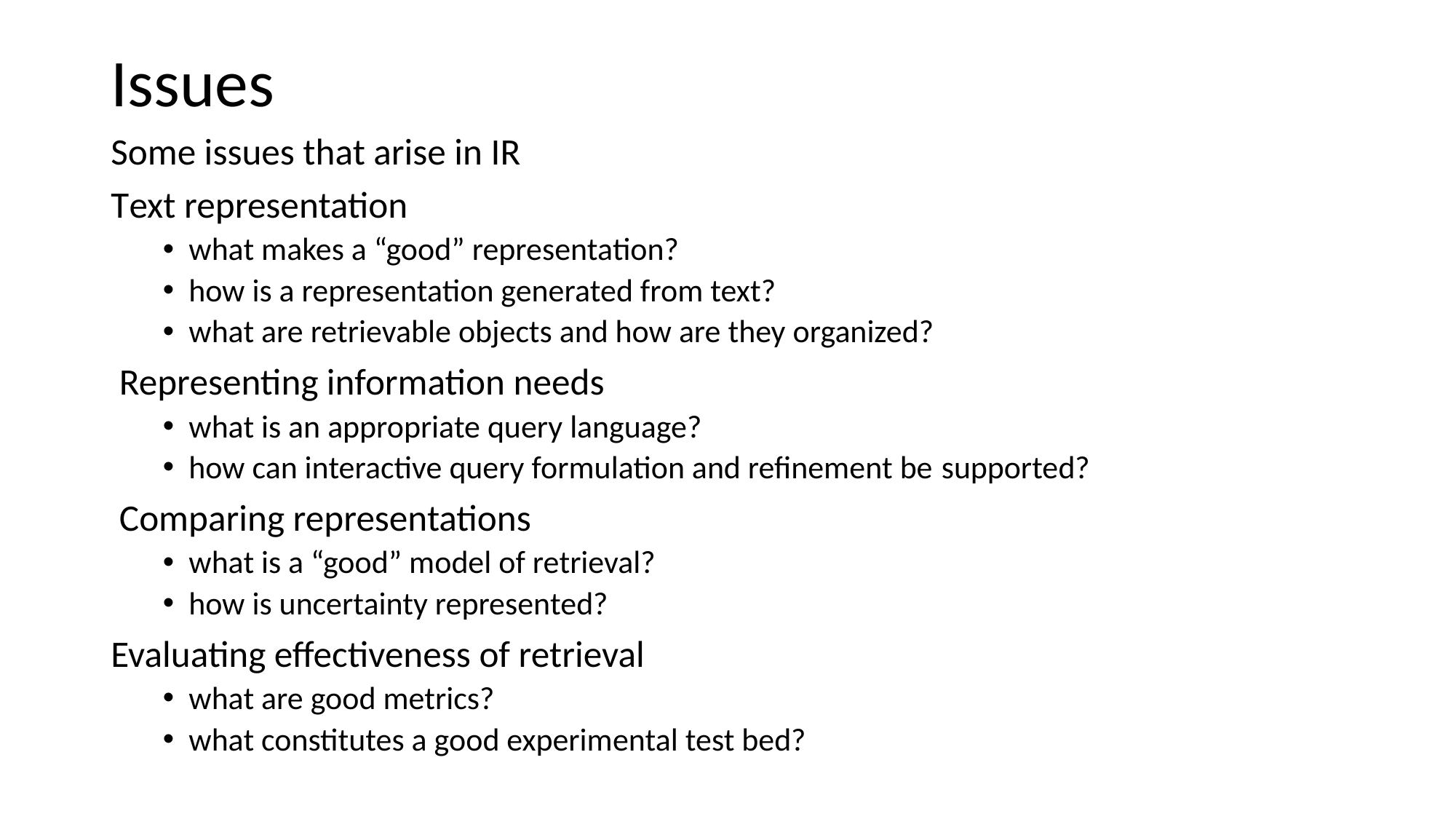

# Issues
Some issues that arise in IR
Text representation
what makes a “good” representation?
how is a representation generated from text?
what are retrievable objects and how are they organized?
 Representing information needs
what is an appropriate query language?
how can interactive query formulation and refinement be supported?
 Comparing representations
what is a “good” model of retrieval?
how is uncertainty represented?
Evaluating effectiveness of retrieval
what are good metrics?
what constitutes a good experimental test bed?